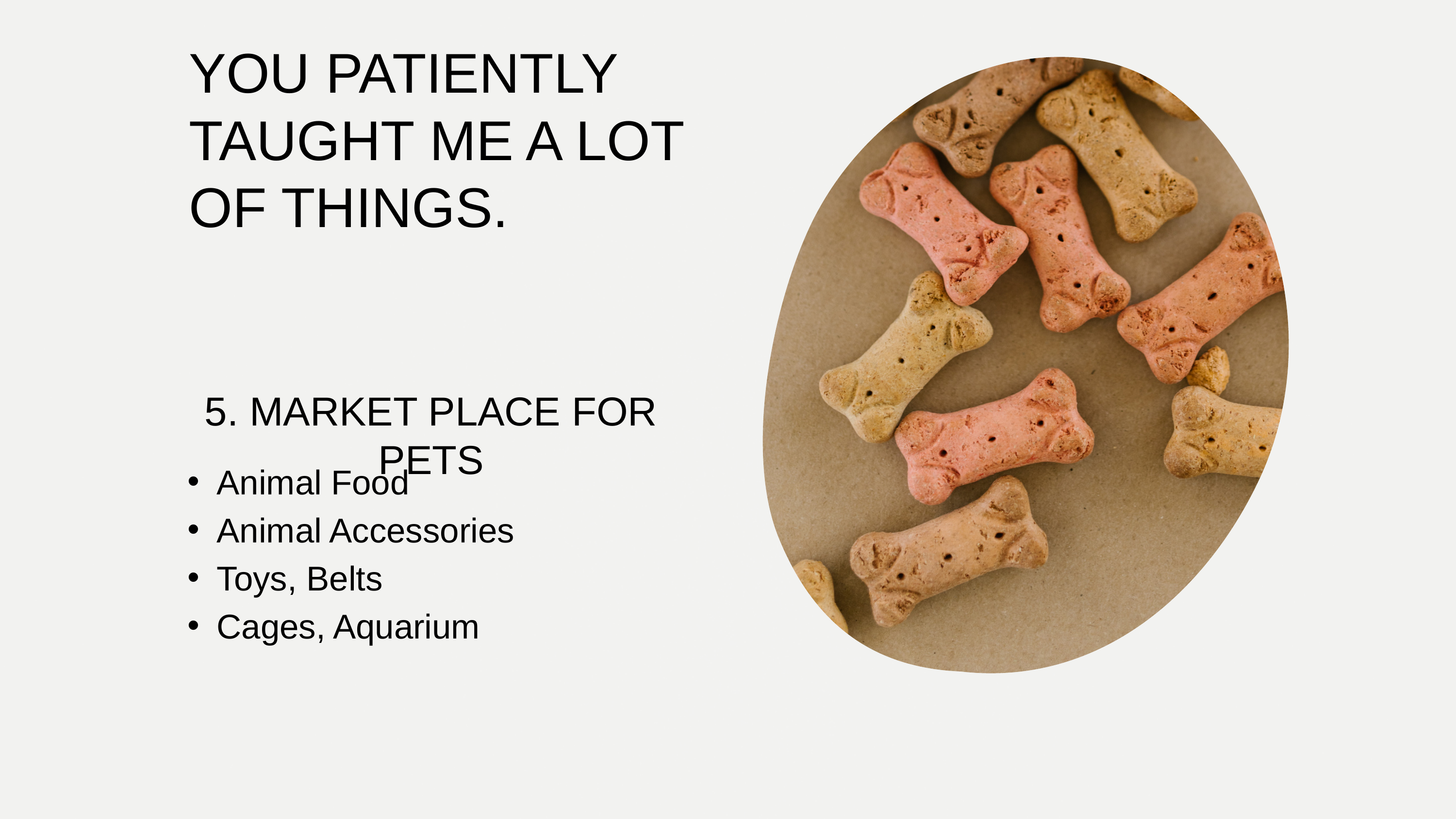

YOU PATIENTLY TAUGHT ME A LOT OF THINGS.

5. MARKET PLACE FOR PETS
Animal Food
Animal Accessories
Toys, Belts
Cages, Aquarium